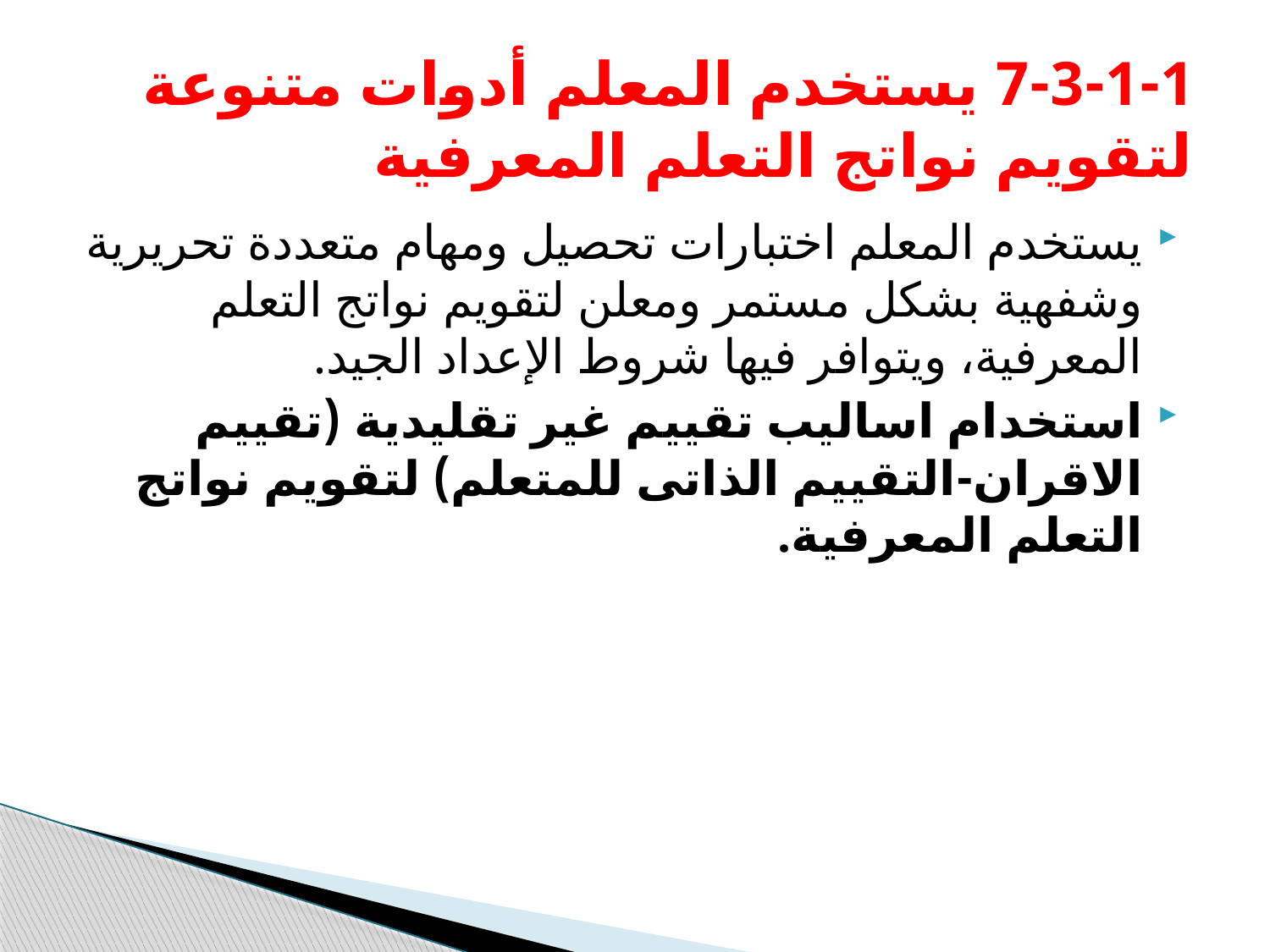

# 7-3-1-1 يستخدم المعلم أدوات متنوعة لتقويم نواتج التعلم المعرفية
يستخدم المعلم اختبارات تحصيل ومهام متعددة تحريرية وشفهية بشكل مستمر ومعلن لتقويم نواتج التعلم المعرفية، ويتوافر فيها شروط الإعداد الجيد.
استخدام اساليب تقييم غير تقليدية (تقييم الاقران-التقييم الذاتى للمتعلم) لتقويم نواتج التعلم المعرفية.